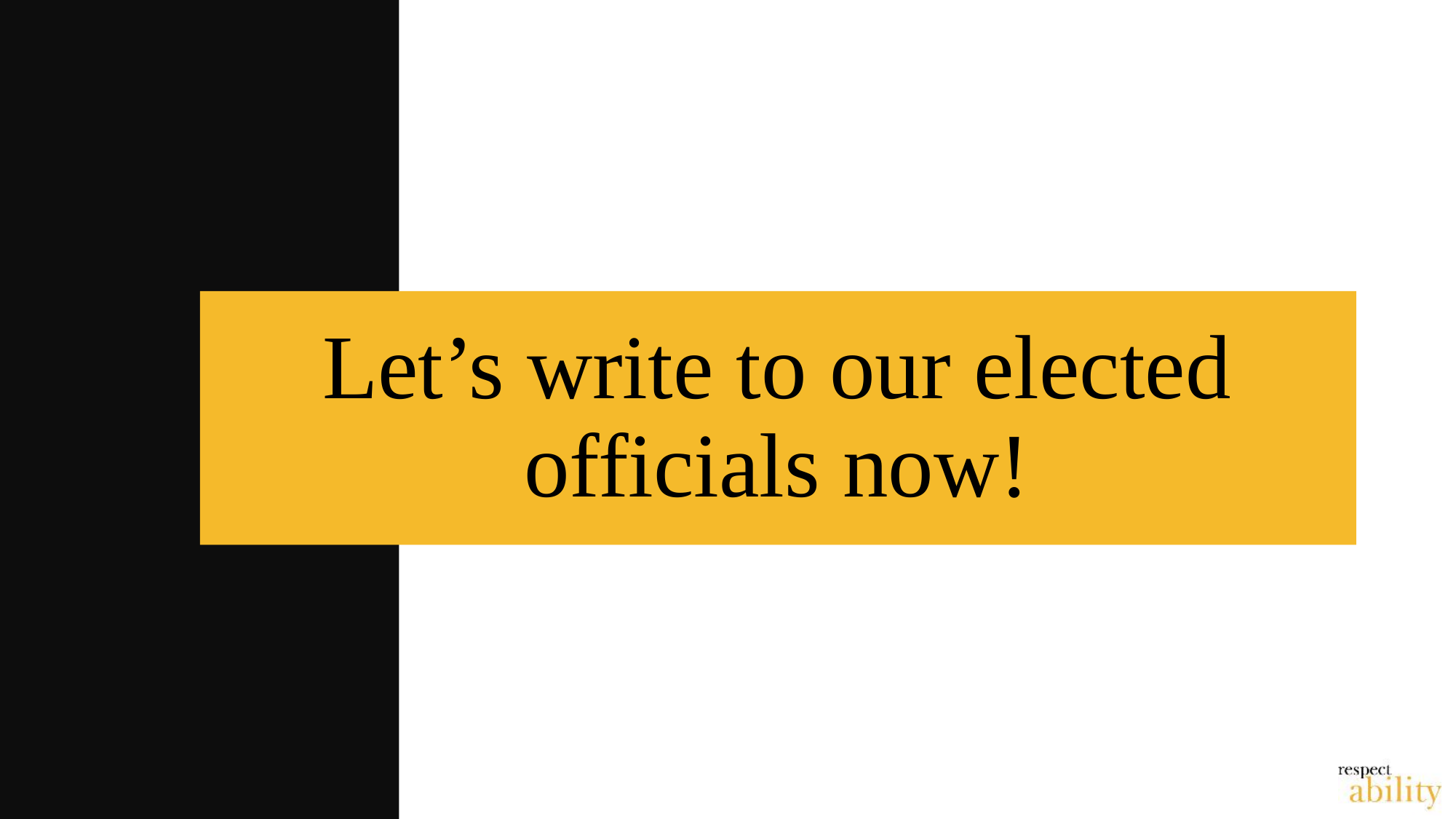

# Let’s write to our elected officials now!